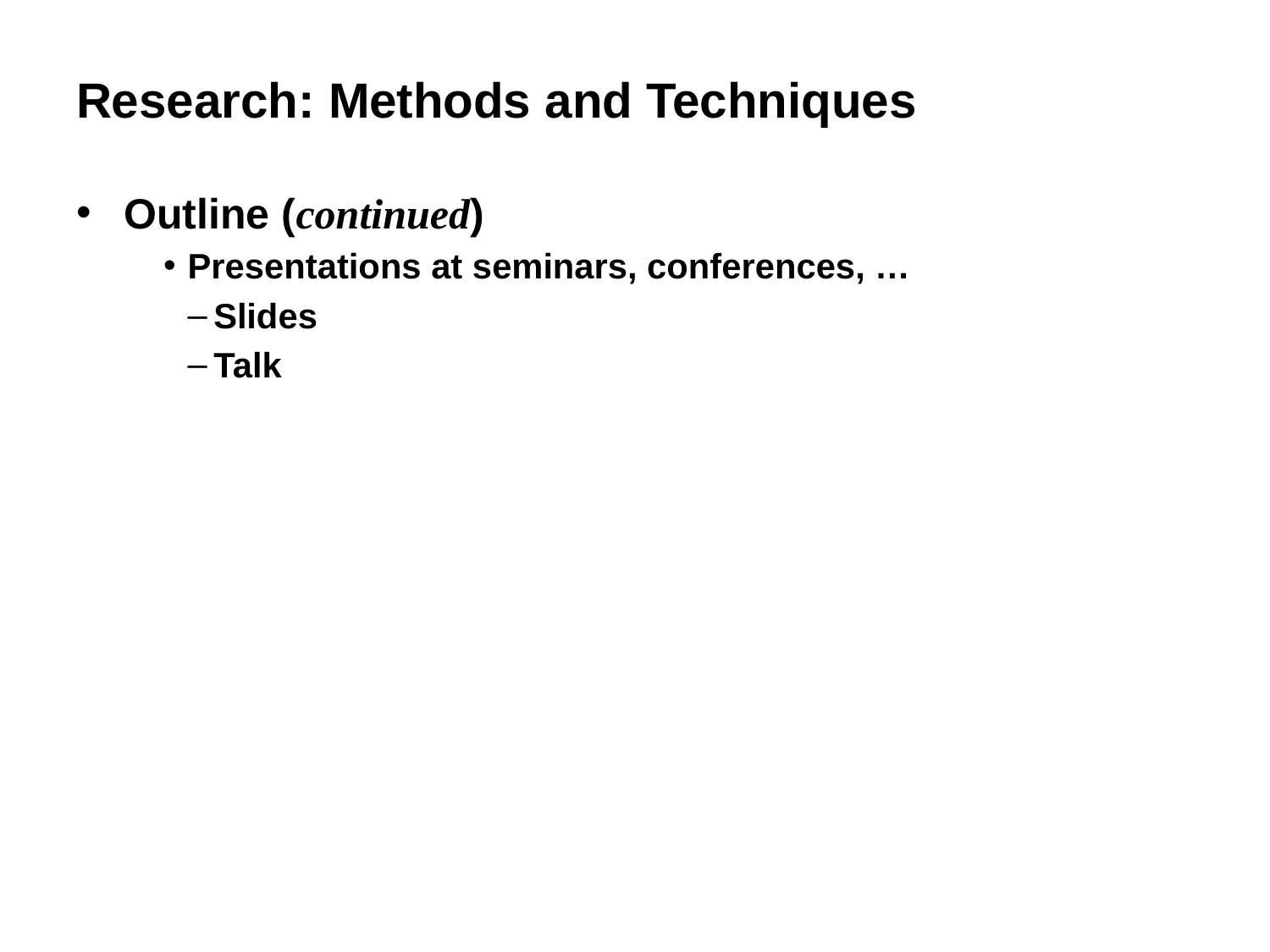

# Research: Methods and Techniques
Outline (continued)
Presentations at seminars, conferences, …
Slides
Talk